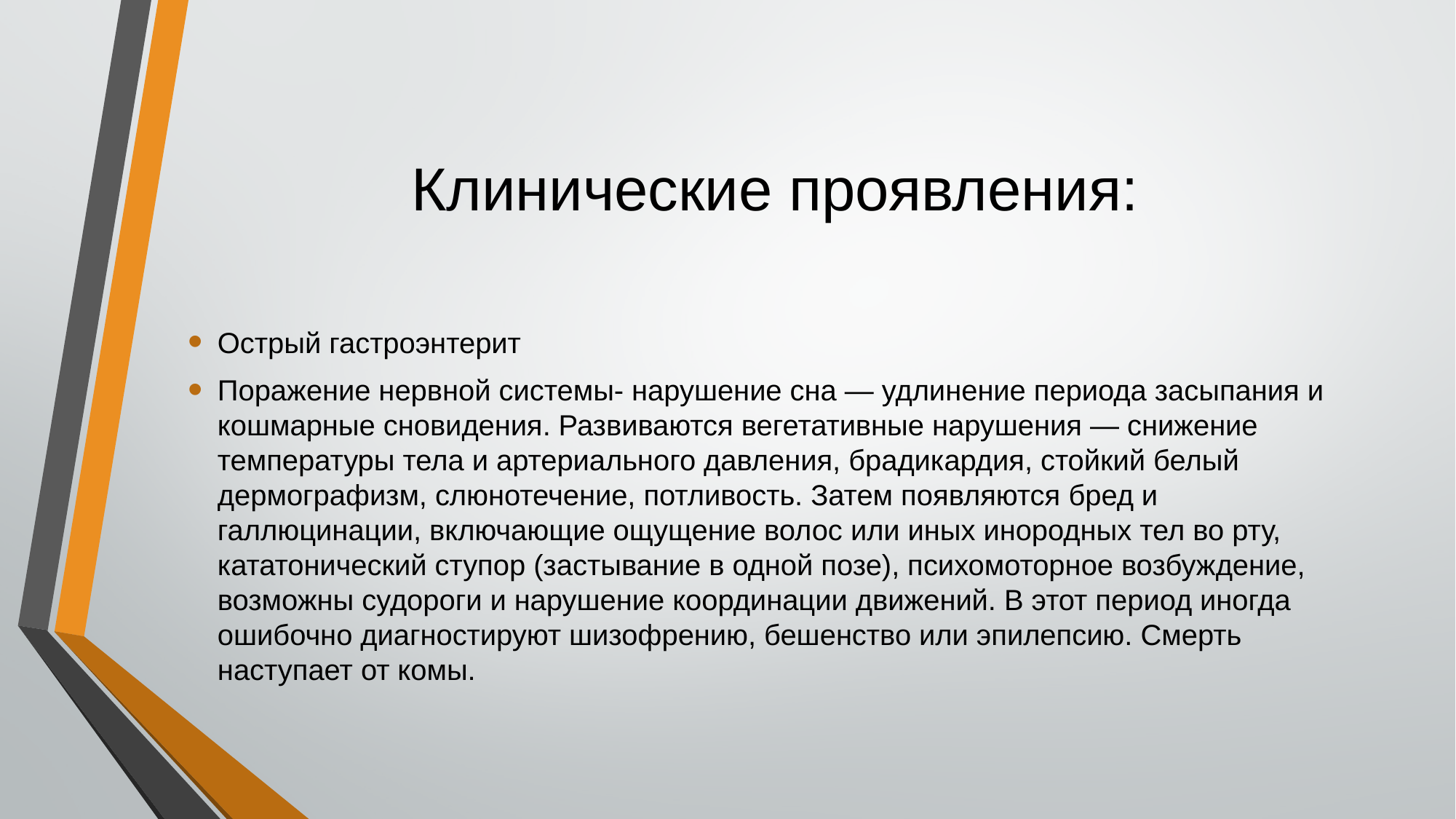

# Клинические проявления:
Острый гастроэнтерит
Поражение нервной системы- нарушение сна — удлинение периода засыпания и кошмарные сновидения. Развиваются вегетативные нарушения — снижение температуры тела и артериального давления, брадикардия, стойкий белый дермографизм, слюнотечение, потливость. Затем появляются бред и галлюцинации, включающие ощущение волос или иных инородных тел во рту, кататонический ступор (застывание в одной позе), психомоторное возбуждение, возможны судороги и нарушение координации движений. В этот период иногда ошибочно диагностируют шизофрению, бешенство или эпилепсию. Смерть наступает от комы.